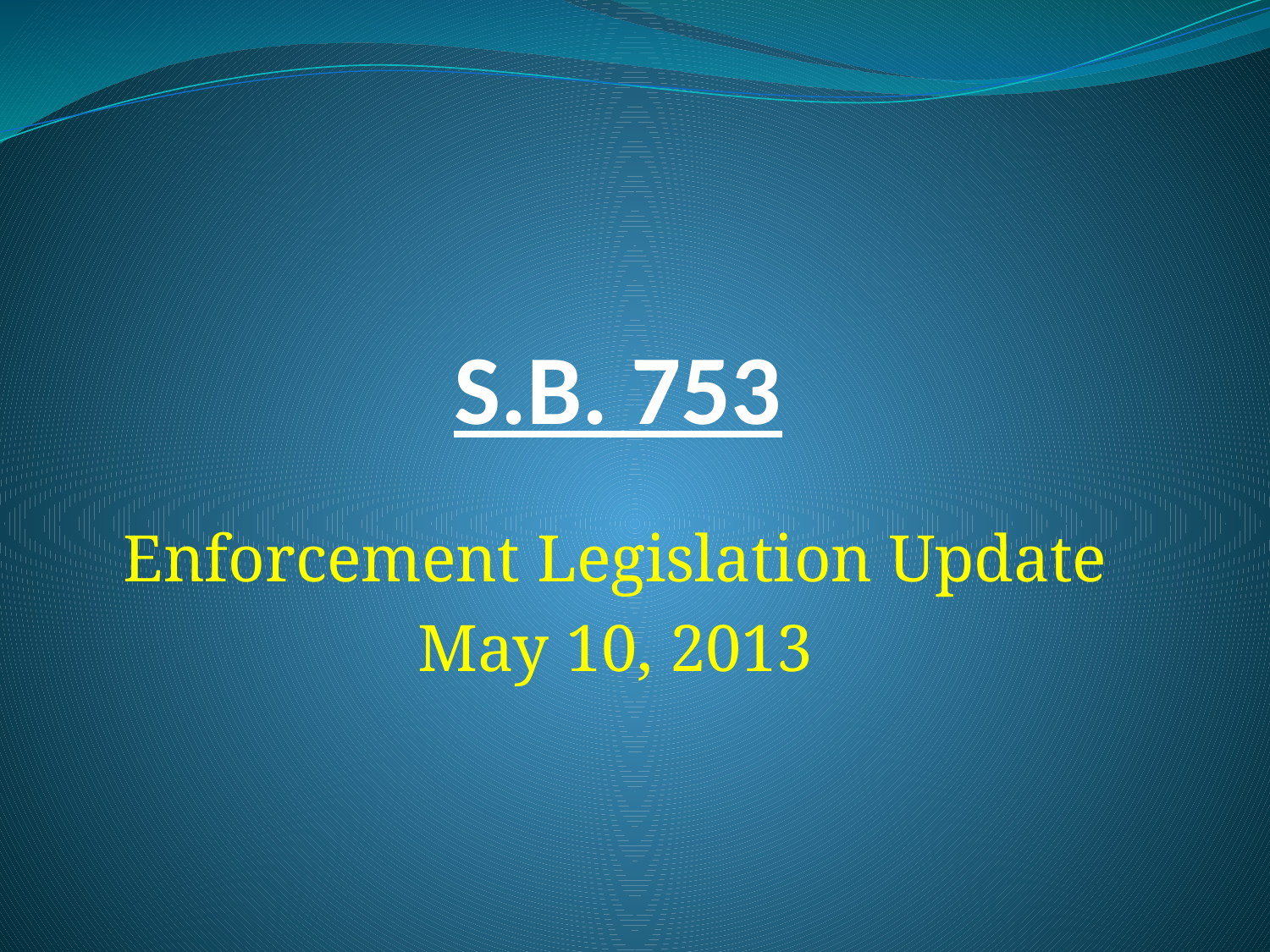

# S.B. 753

Enforcement Legislation Update
May 10, 2013